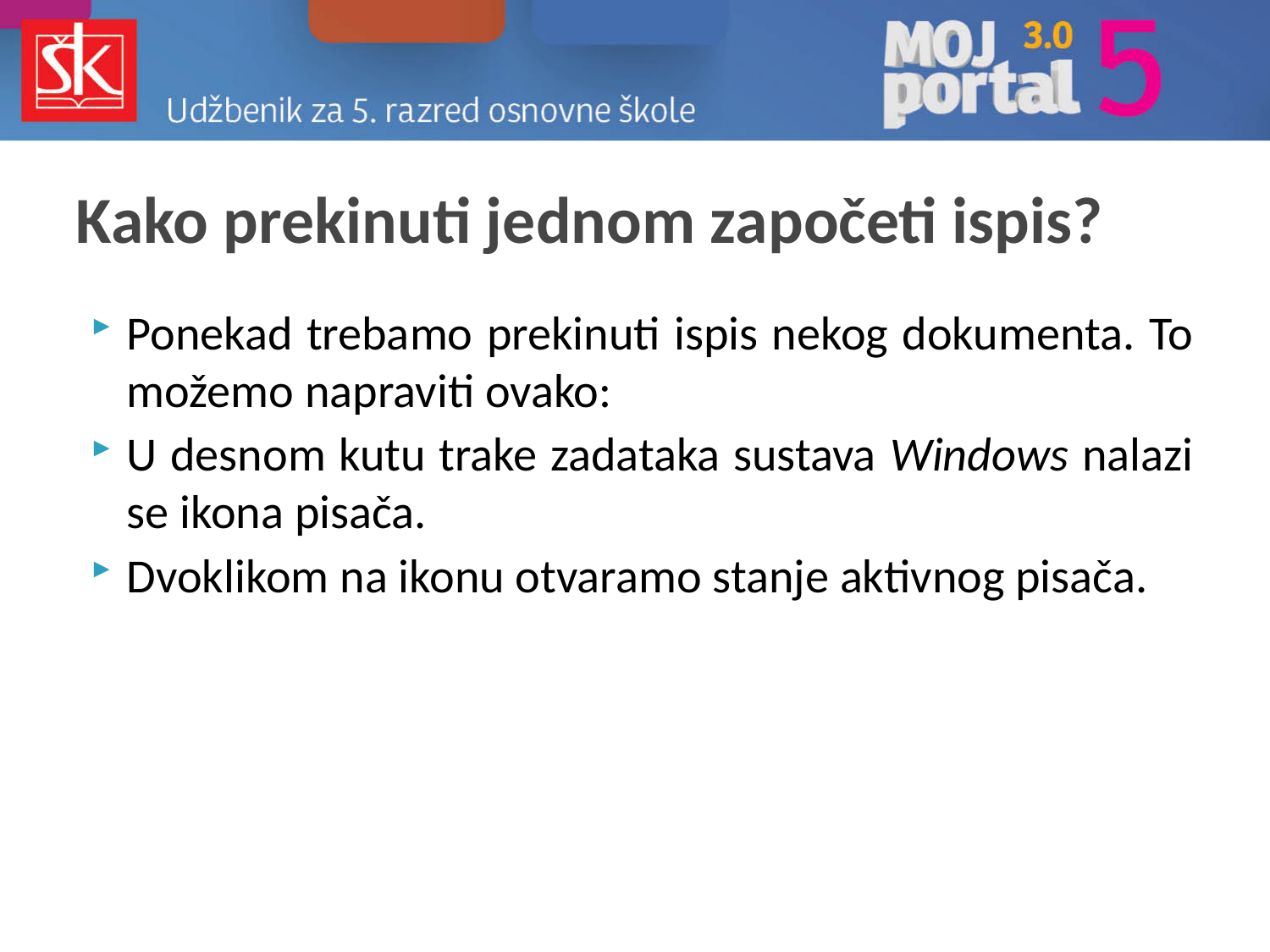

# Kako prekinuti jednom započeti ispis?
Ponekad trebamo prekinuti ispis nekog dokumenta. To možemo napraviti ovako:
U desnom kutu trake zadataka sustava Windows nalazi se ikona pisača.
Dvoklikom na ikonu otvaramo stanje aktivnog pisača.